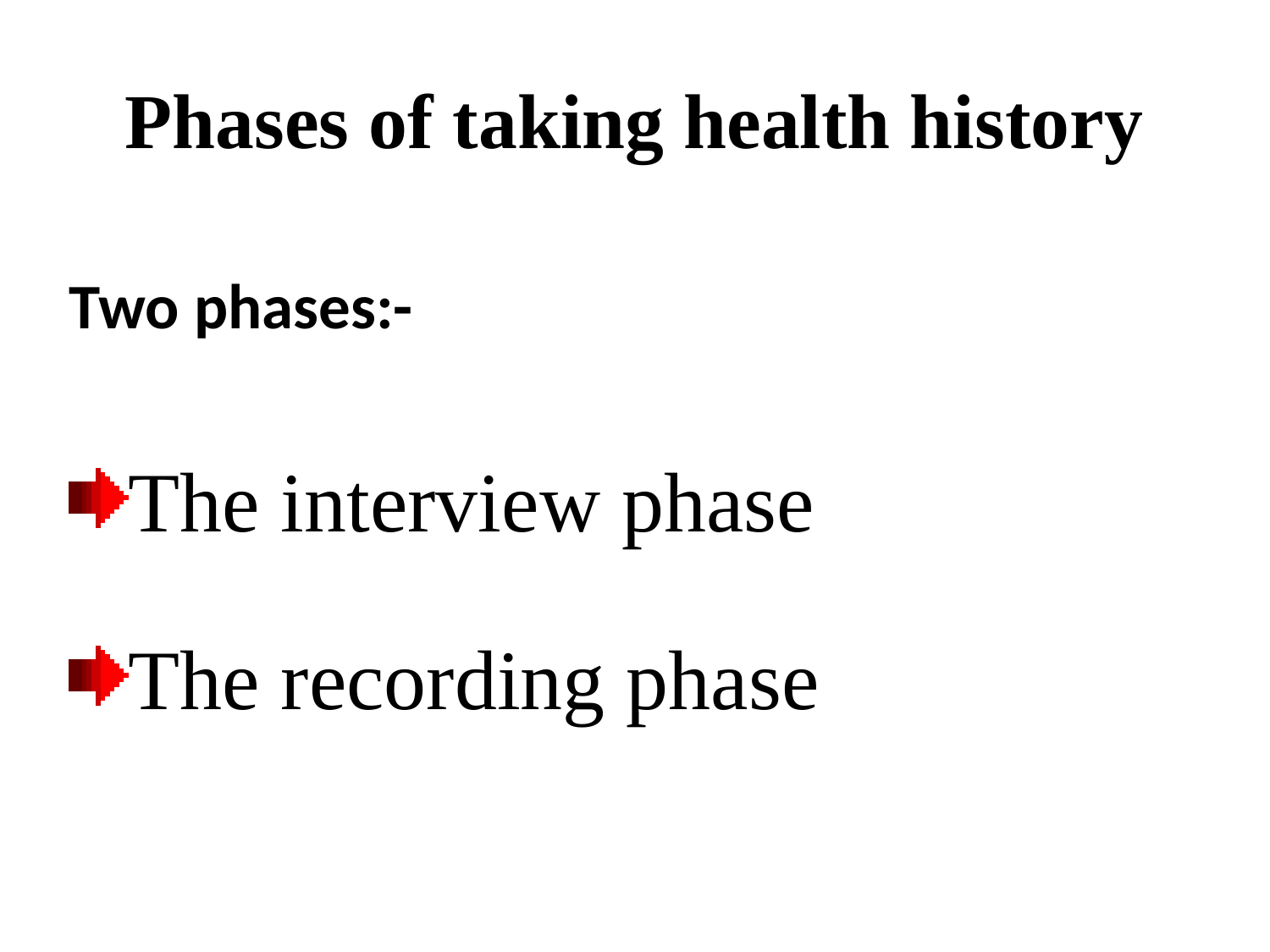

# Phases of taking health history
Two phases:-

The interview phase

The recording phase